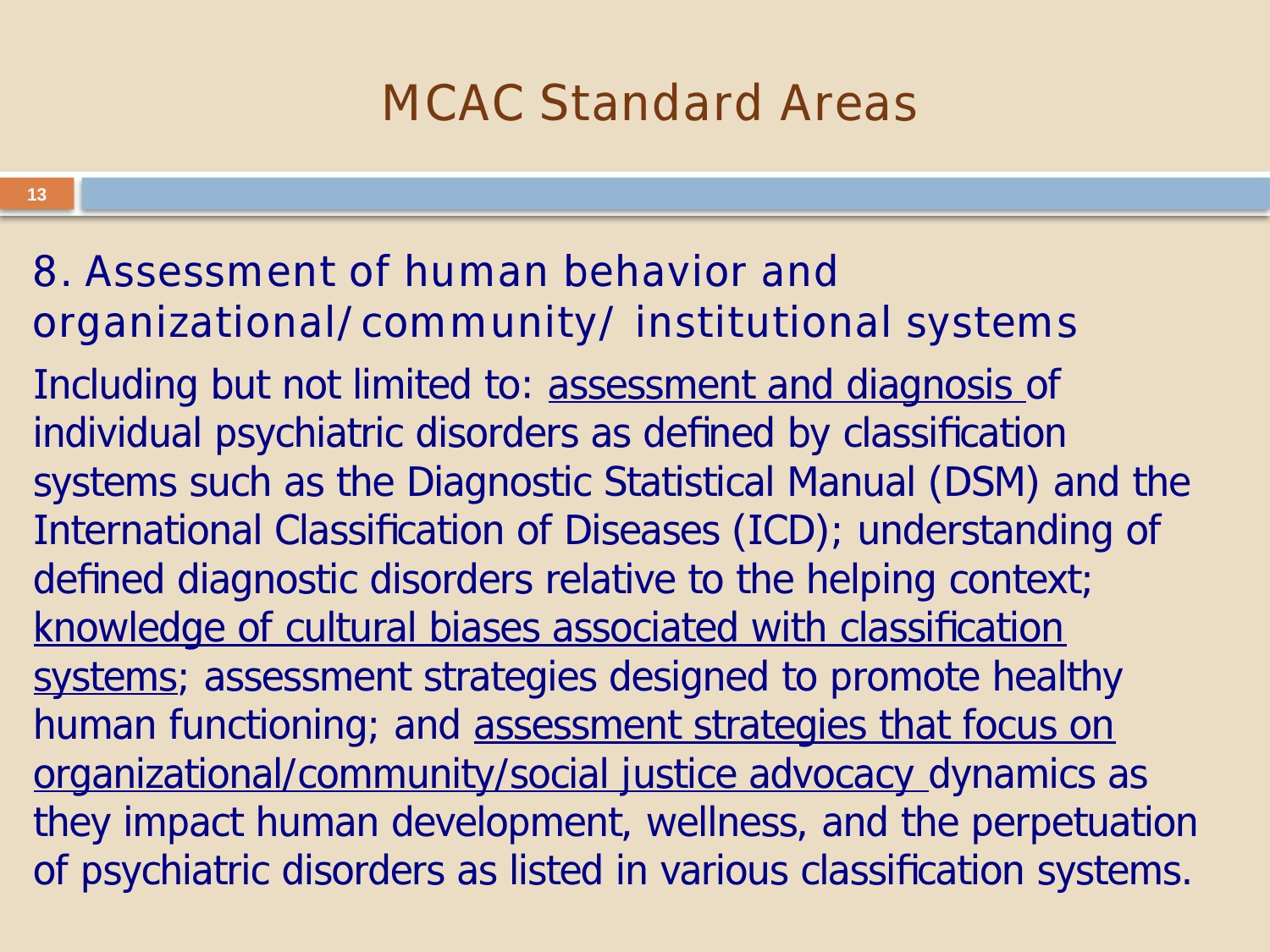

# MCAC Standard Areas
13
8. Assessment of human behavior and organizational/community/ institutional systems
Including but not limited to: assessment and diagnosis of individual psychiatric disorders as defined by classification systems such as the Diagnostic Statistical Manual (DSM) and the International Classification of Diseases (ICD); understanding of defined diagnostic disorders relative to the helping context; knowledge of cultural biases associated with classification systems; assessment strategies designed to promote healthy human functioning; and assessment strategies that focus on organizational/community/social justice advocacy dynamics as they impact human development, wellness, and the perpetuation of psychiatric disorders as listed in various classification systems.